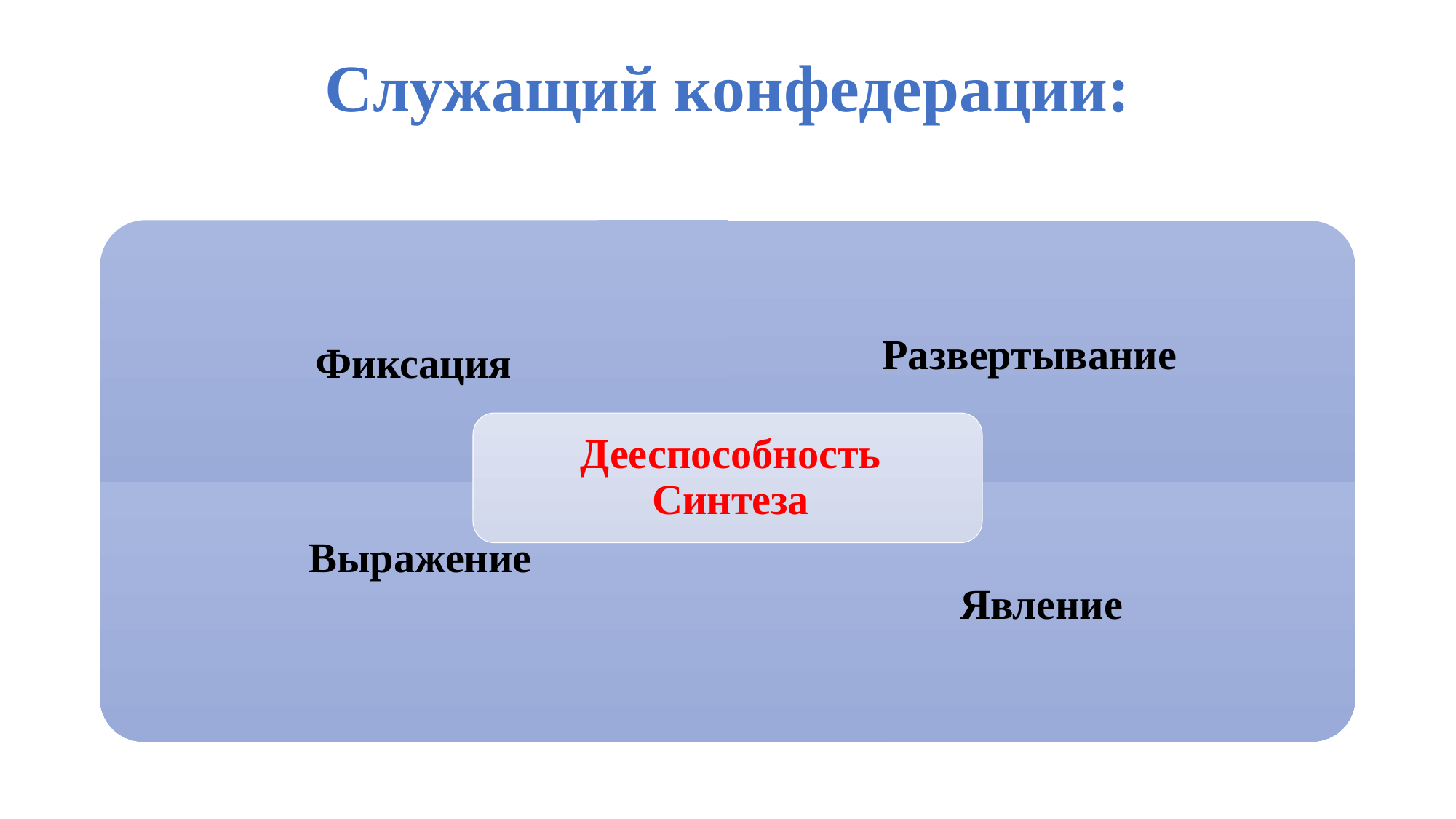

# Служащий конфедерации:
Фиксация
Развертывание
Выражение

Явление
Дееспособность Синтеза